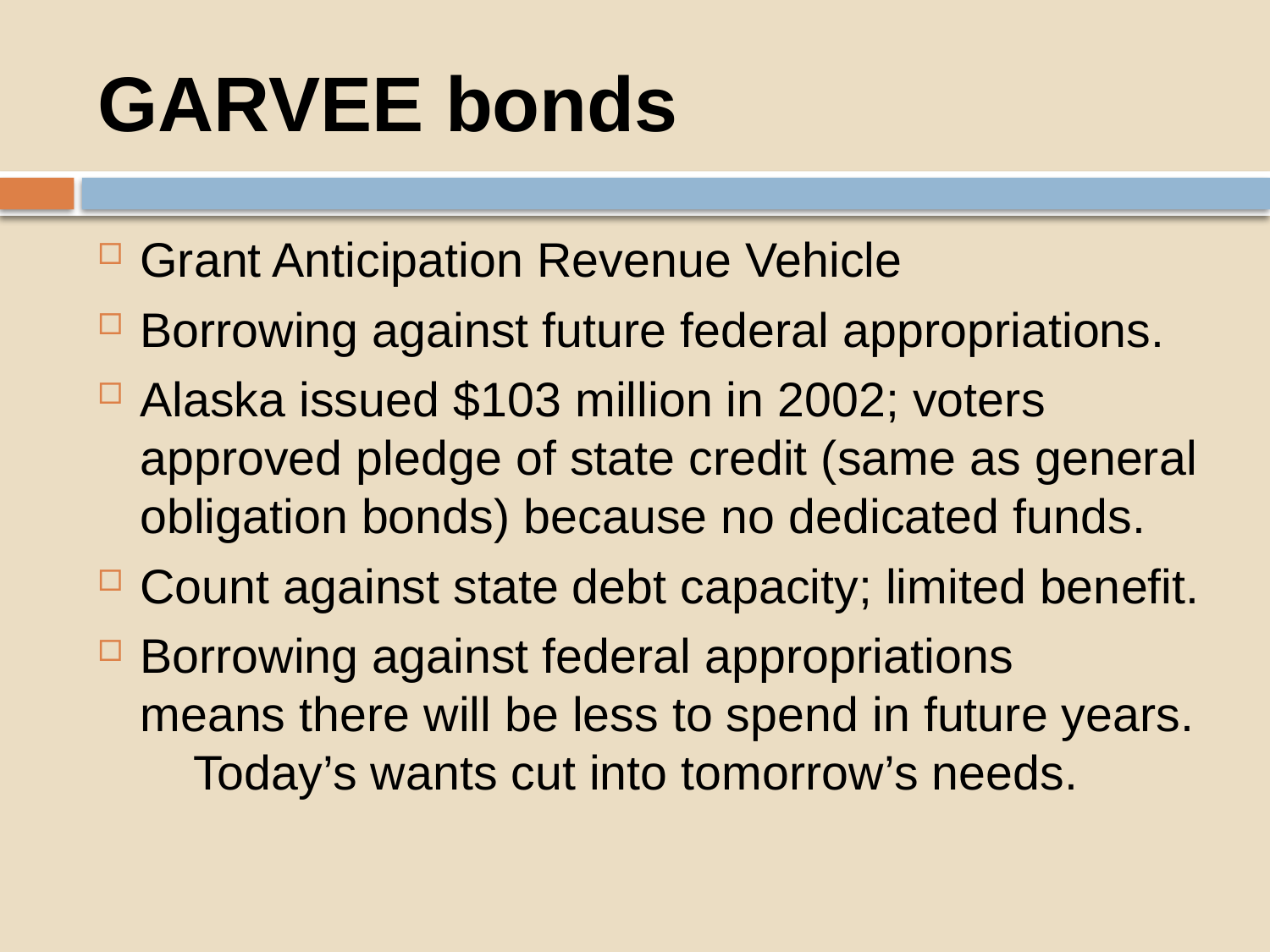

# GARVEE bonds
Grant Anticipation Revenue Vehicle
Borrowing against future federal appropriations.
Alaska issued $103 million in 2002; voters approved pledge of state credit (same as general obligation bonds) because no dedicated funds.
Count against state debt capacity; limited benefit.
Borrowing against federal appropriations       means there will be less to spend in future years.     Today’s wants cut into tomorrow’s needs.